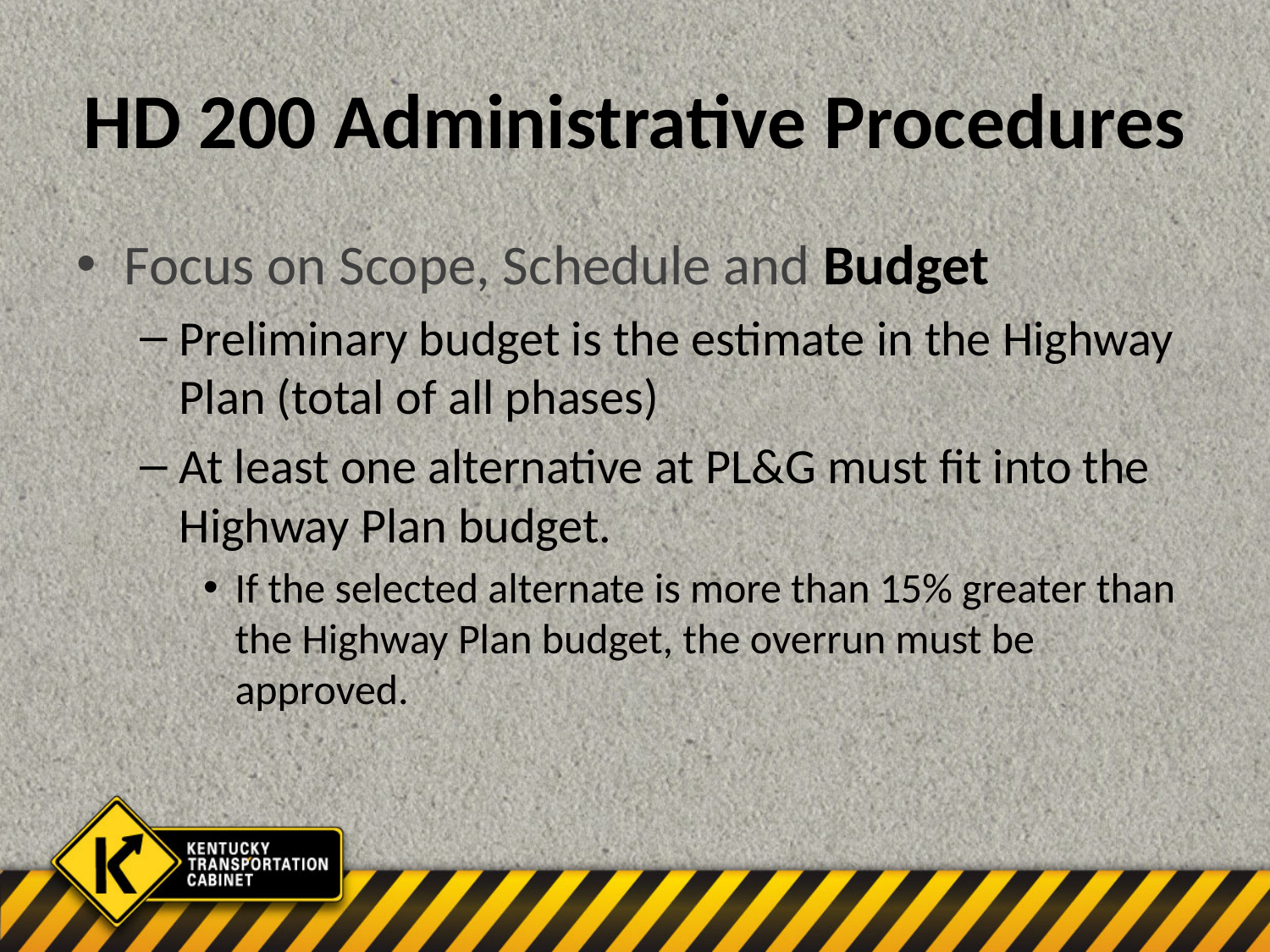

# HD 200 Administrative Procedures
Focus on Scope, Schedule and Budget
Preliminary budget is the estimate in the Highway Plan (total of all phases)
At least one alternative at PL&G must fit into the Highway Plan budget.
If the selected alternate is more than 15% greater than the Highway Plan budget, the overrun must be approved.